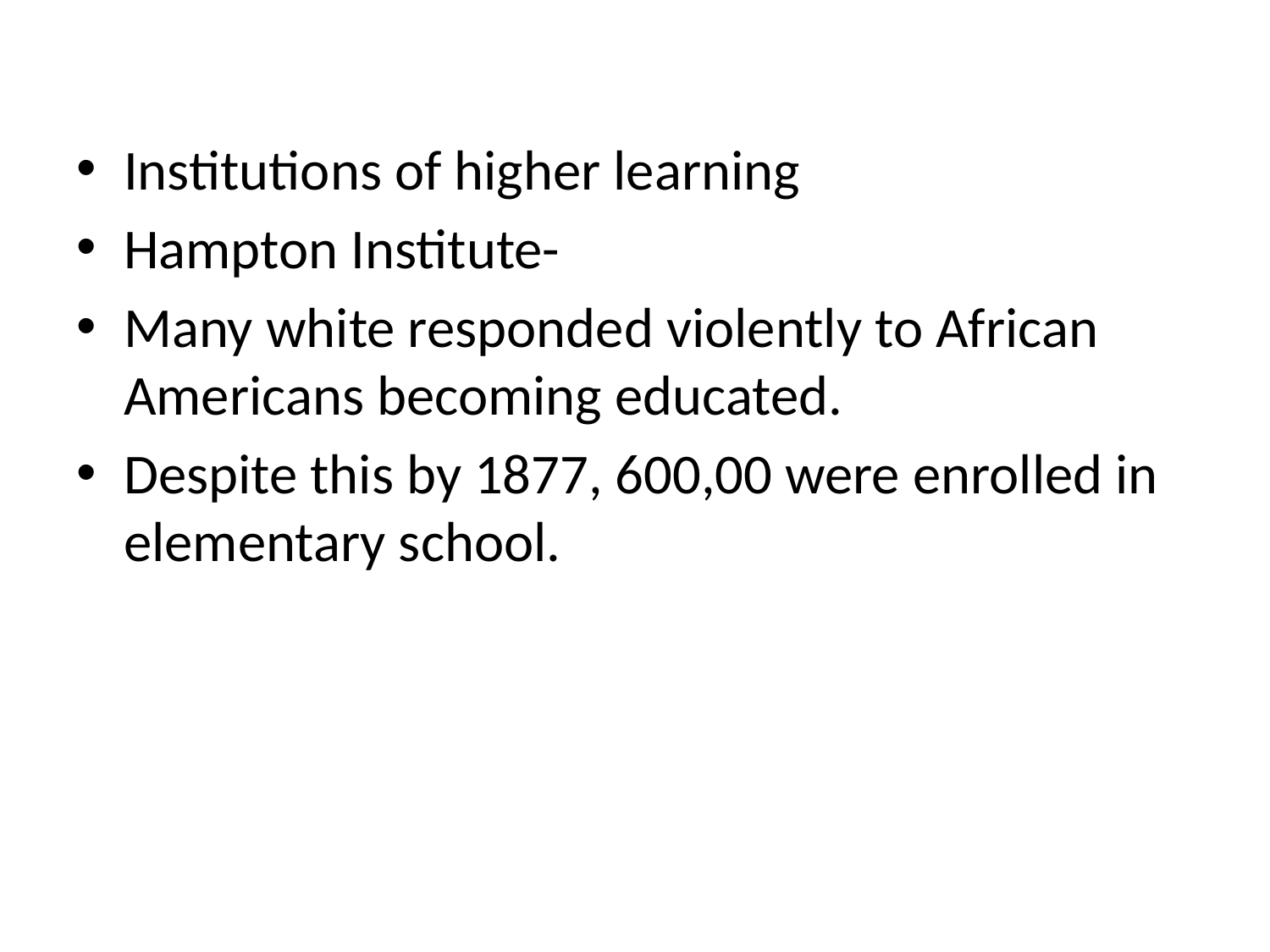

#
Institutions of higher learning
Hampton Institute-
Many white responded violently to African Americans becoming educated.
Despite this by 1877, 600,00 were enrolled in elementary school.